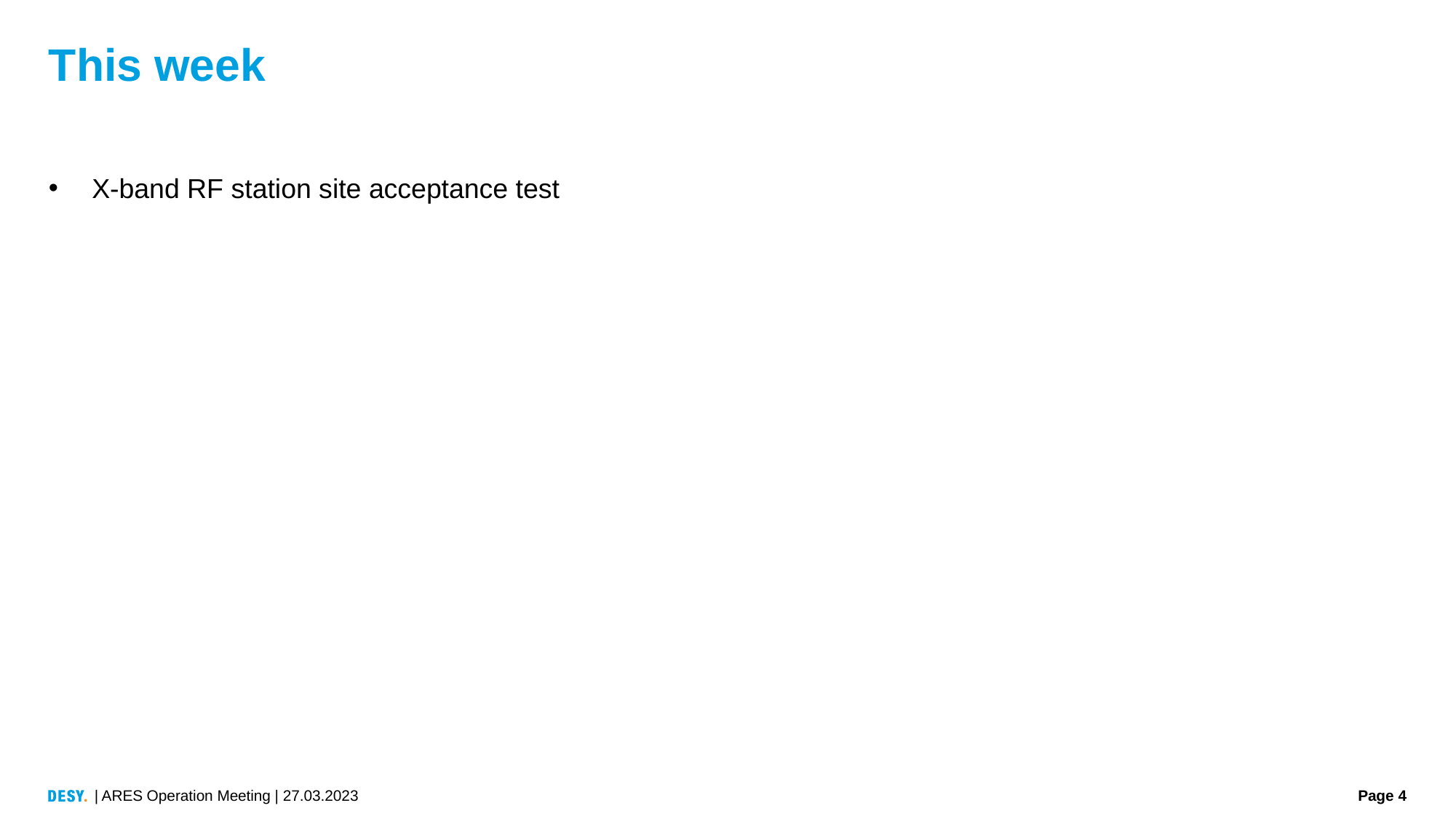

# This week
X-band RF station site acceptance test
| ARES Operation Meeting | 27.03.2023